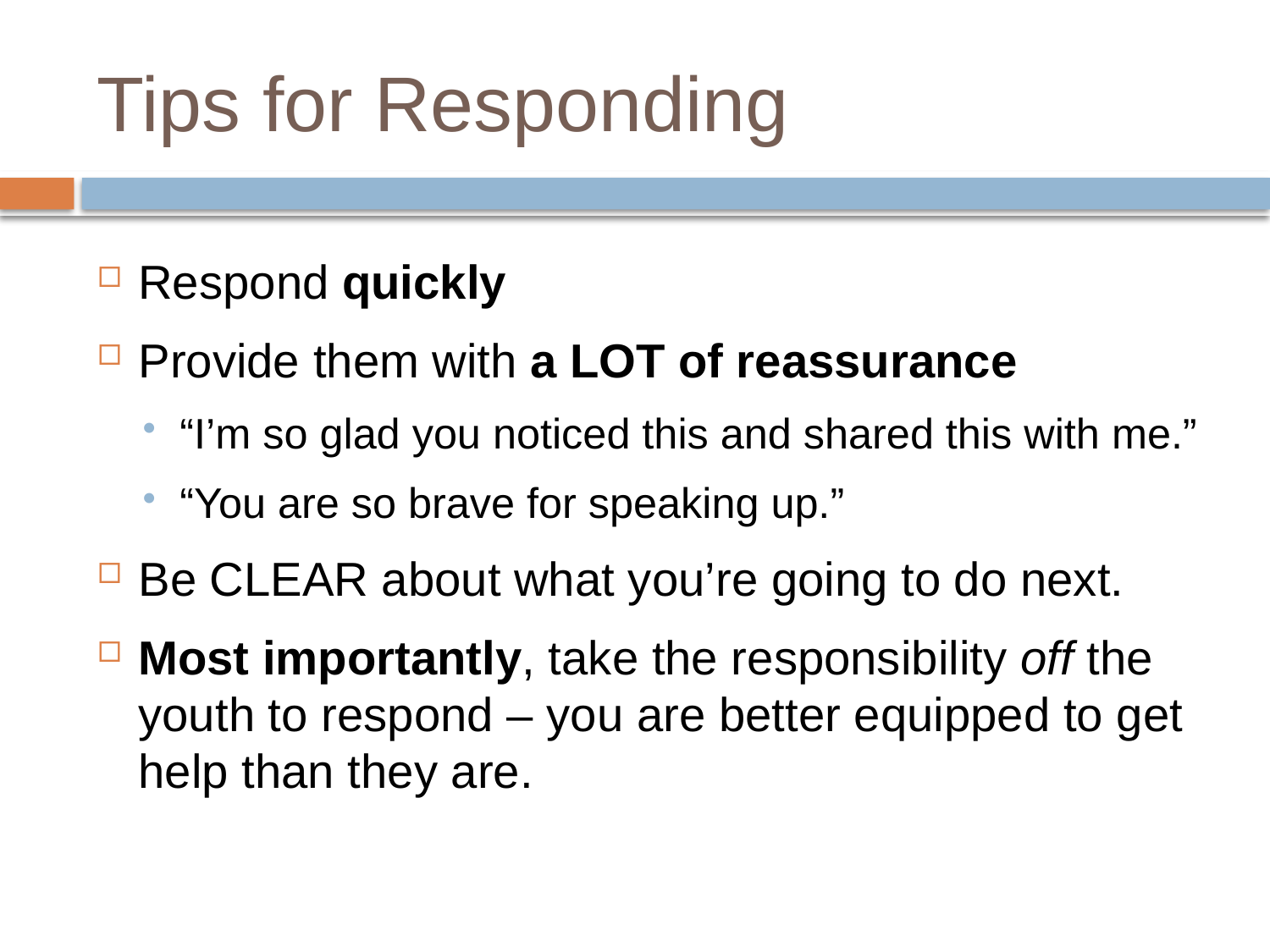

# Tips for Responding

Respond quickly
Provide them with a LOT of reassurance
“I’m so glad you noticed this and shared this with me.”
“You are so brave for speaking up.”
Be CLEAR about what you’re going to do next.
Most importantly, take the responsibility off the youth to respond – you are better equipped to get help than they are.